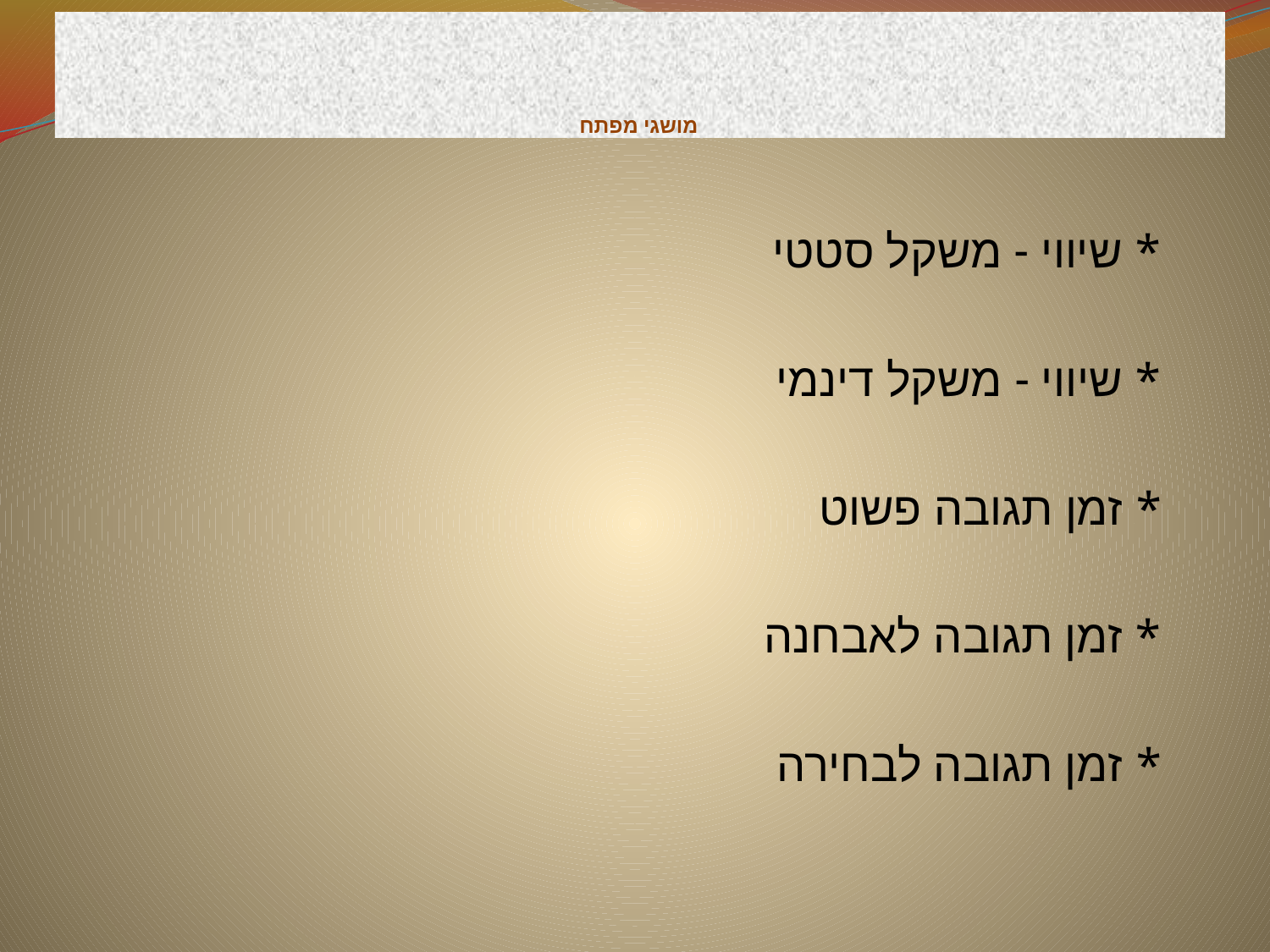

# מושגי מפתח
* שיווי - משקל סטטי

* שיווי - משקל דינמי

* זמן תגובה פשוט

* זמן תגובה לאבחנה

* זמן תגובה לבחירה